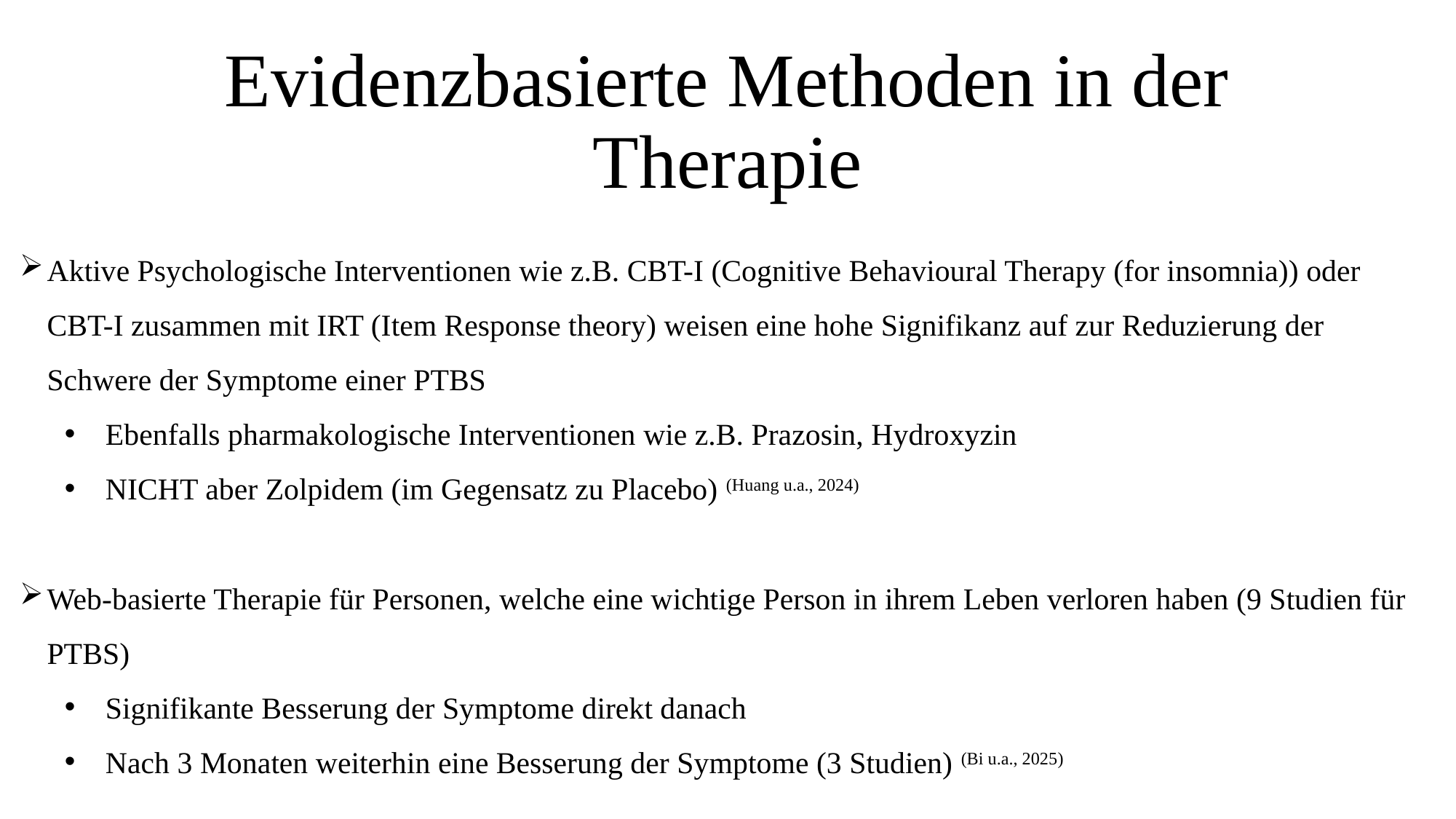

# Evidenzbasierte Methoden in der Therapie
Aktive Psychologische Interventionen wie z.B. CBT-I (Cognitive Behavioural Therapy (for insomnia)) oder CBT-I zusammen mit IRT (Item Response theory) weisen eine hohe Signifikanz auf zur Reduzierung der Schwere der Symptome einer PTBS
Ebenfalls pharmakologische Interventionen wie z.B. Prazosin, Hydroxyzin
NICHT aber Zolpidem (im Gegensatz zu Placebo) (Huang u.a., 2024)

Web-basierte Therapie für Personen, welche eine wichtige Person in ihrem Leben verloren haben (9 Studien für PTBS)
Signifikante Besserung der Symptome direkt danach
Nach 3 Monaten weiterhin eine Besserung der Symptome (3 Studien) (Bi u.a., 2025)